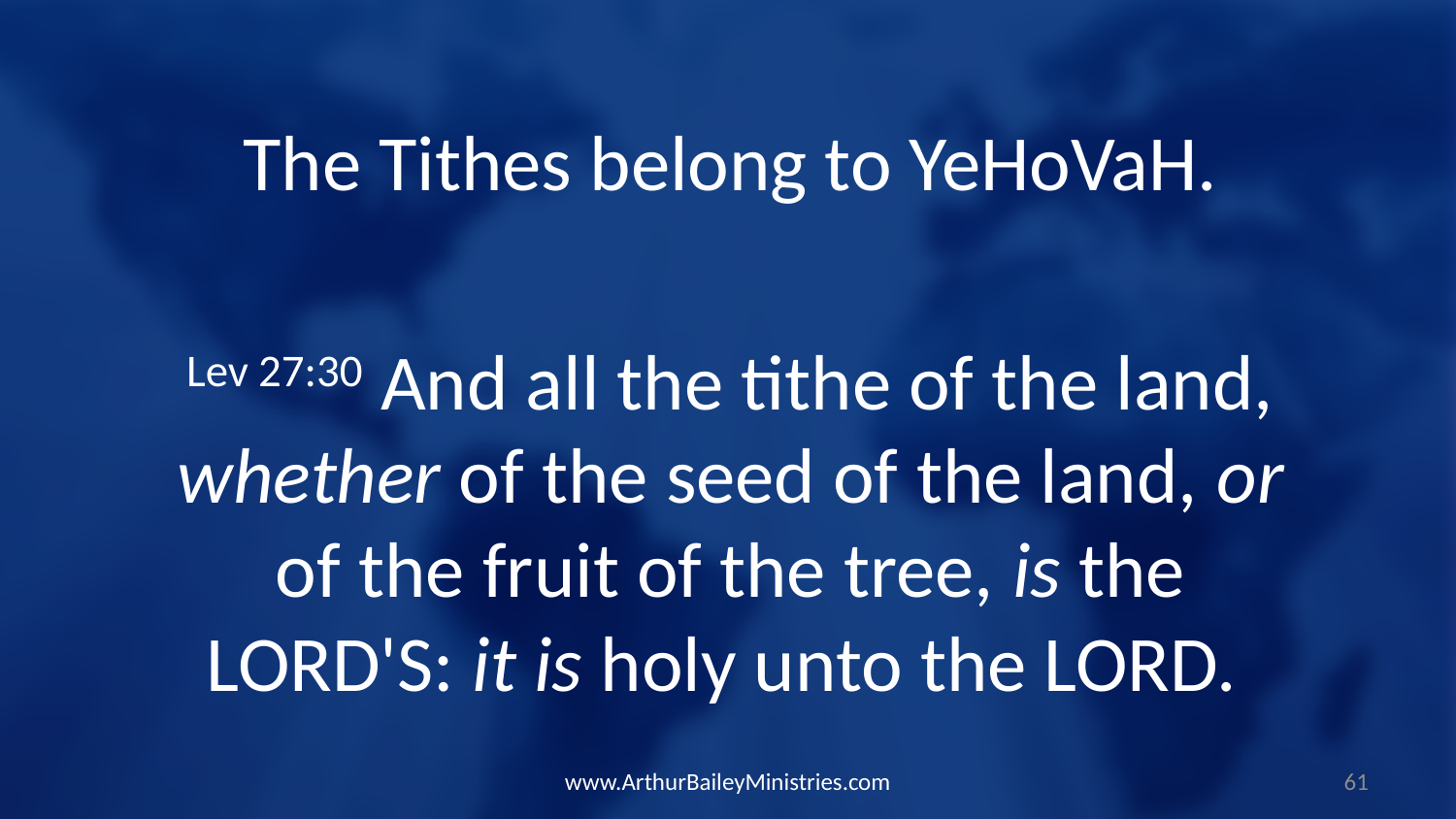

The Tithes belong to YeHoVaH.

Lev 27:30 And all the tithe of the land, whether of the seed of the land, or of the fruit of the tree, is the LORD'S: it is holy unto the LORD.
www.ArthurBaileyMinistries.com
61